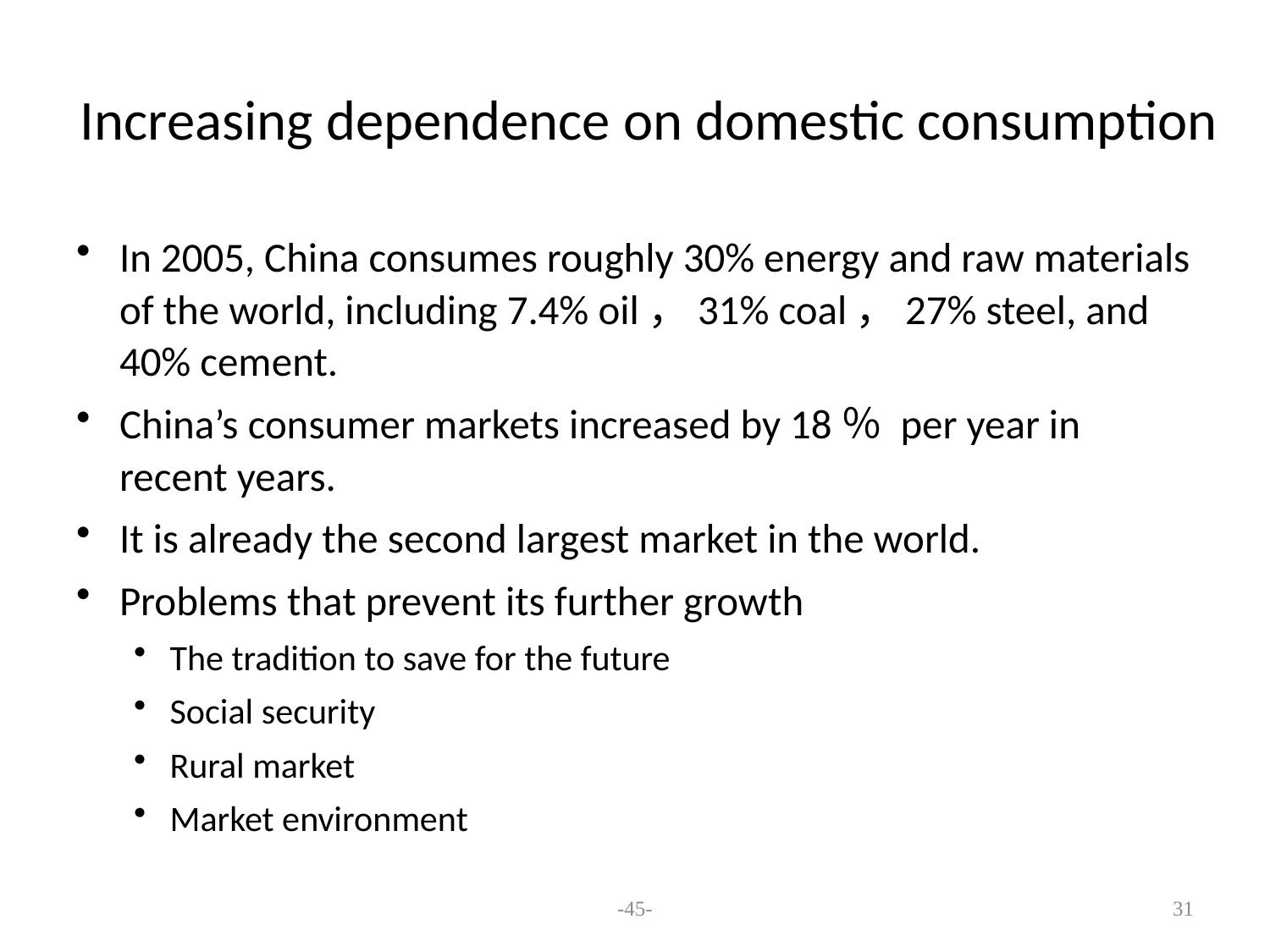

# Increasing dependence on domestic consumption
In 2005, China consumes roughly 30% energy and raw materials of the world, including 7.4% oil，31% coal，27% steel, and 40% cement.
China’s consumer markets increased by 18％ per year in recent years.
It is already the second largest market in the world.
Problems that prevent its further growth
The tradition to save for the future
Social security
Rural market
Market environment

-45-
31